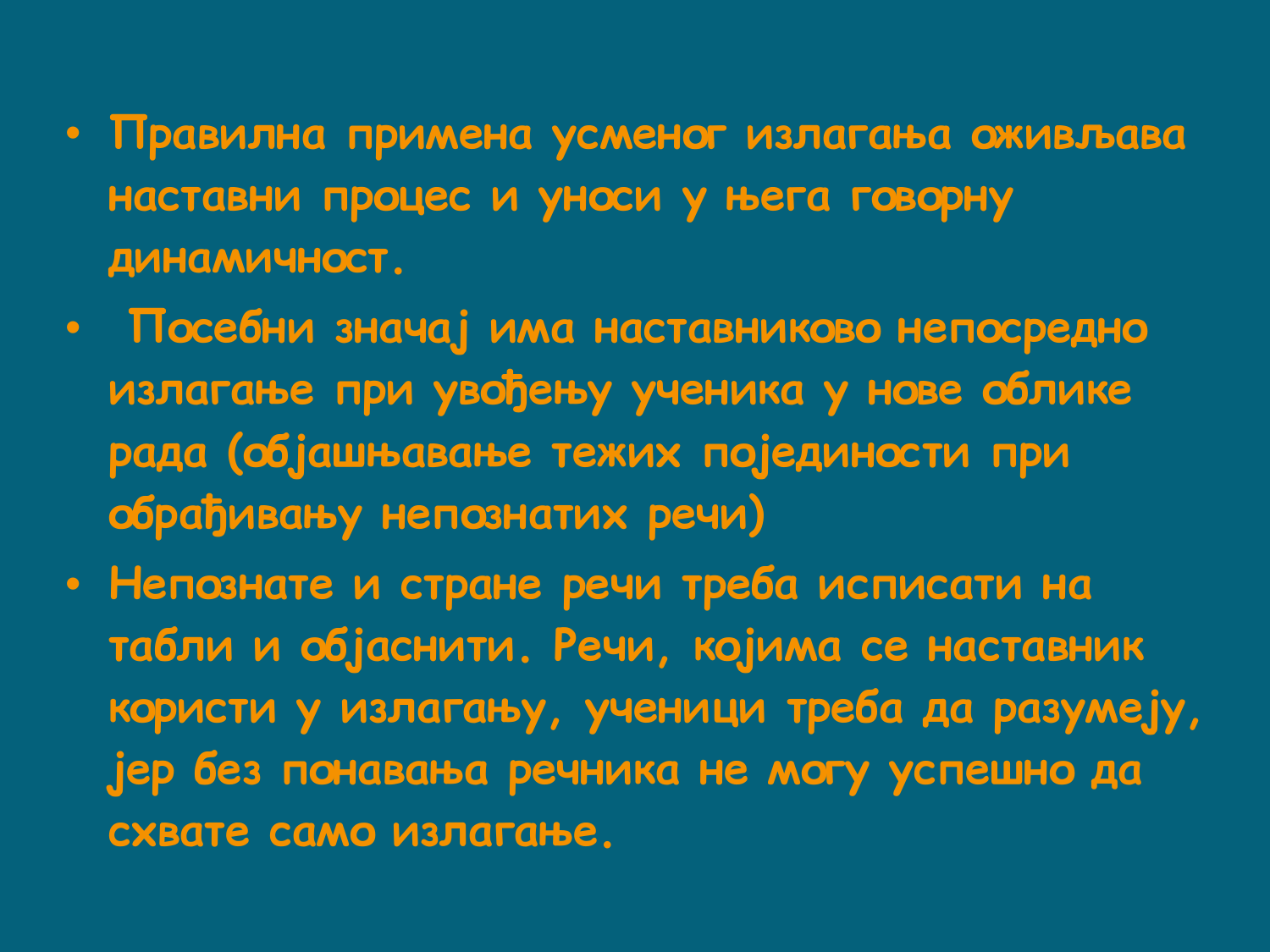

Правилна примена усменог излагања оживљава наставни процес и уноси у њега говорну динамичност.
 Посебни значај има наставниково непосредно излагање при увођењу ученика у нове облике рада (објашњавање тежих појединости при обрађивању непознатих речи)
Непознате и стране речи треба исписати на табли и објаснити. Речи, којима се наставник користи у излагању, ученици треба да разумеју, јер без понавања речника не могу успешно да схвате само излагање.